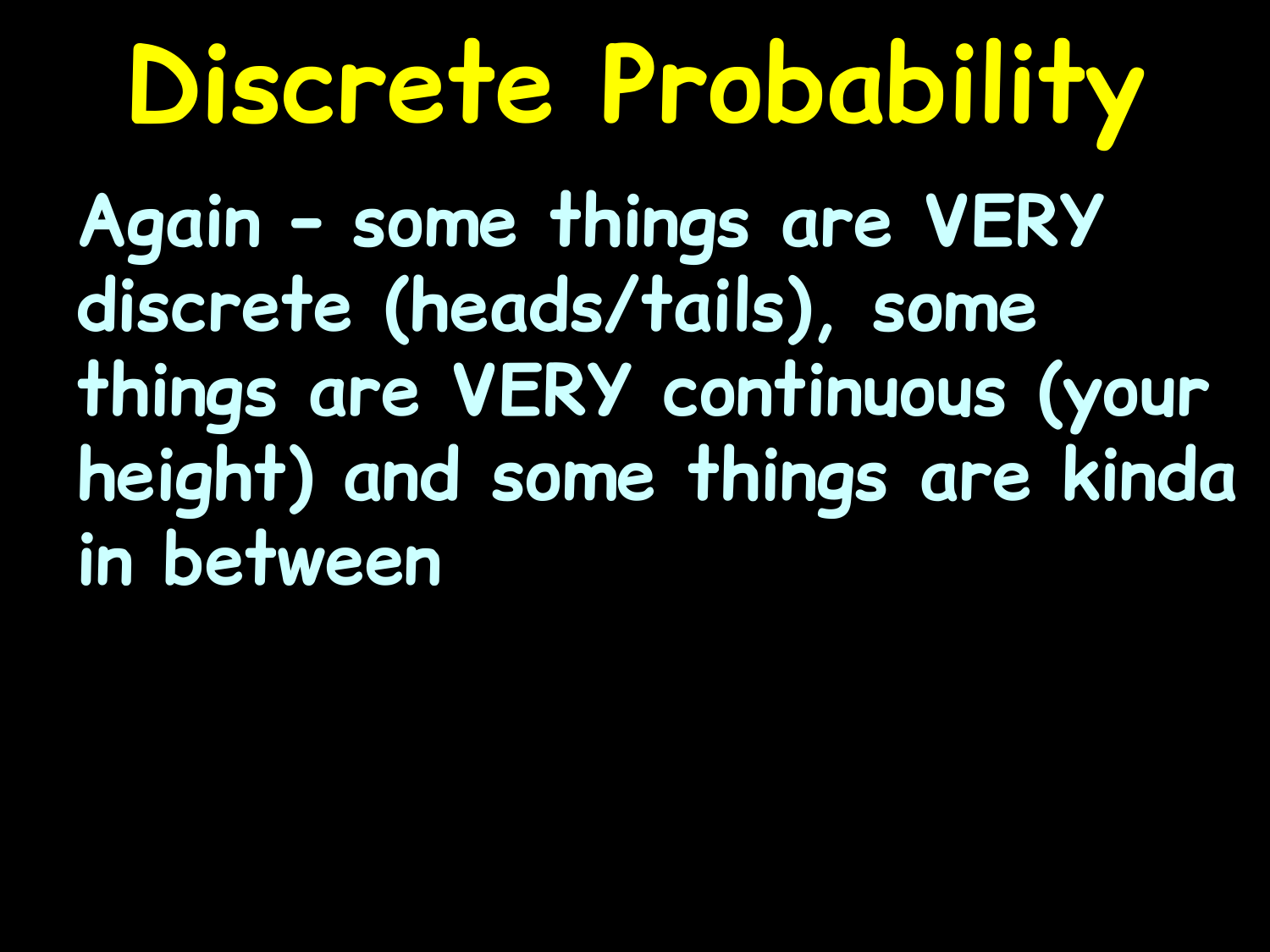

# Discrete Probability
Again – some things are VERY discrete (heads/tails), some things are VERY continuous (your height) and some things are kinda in between